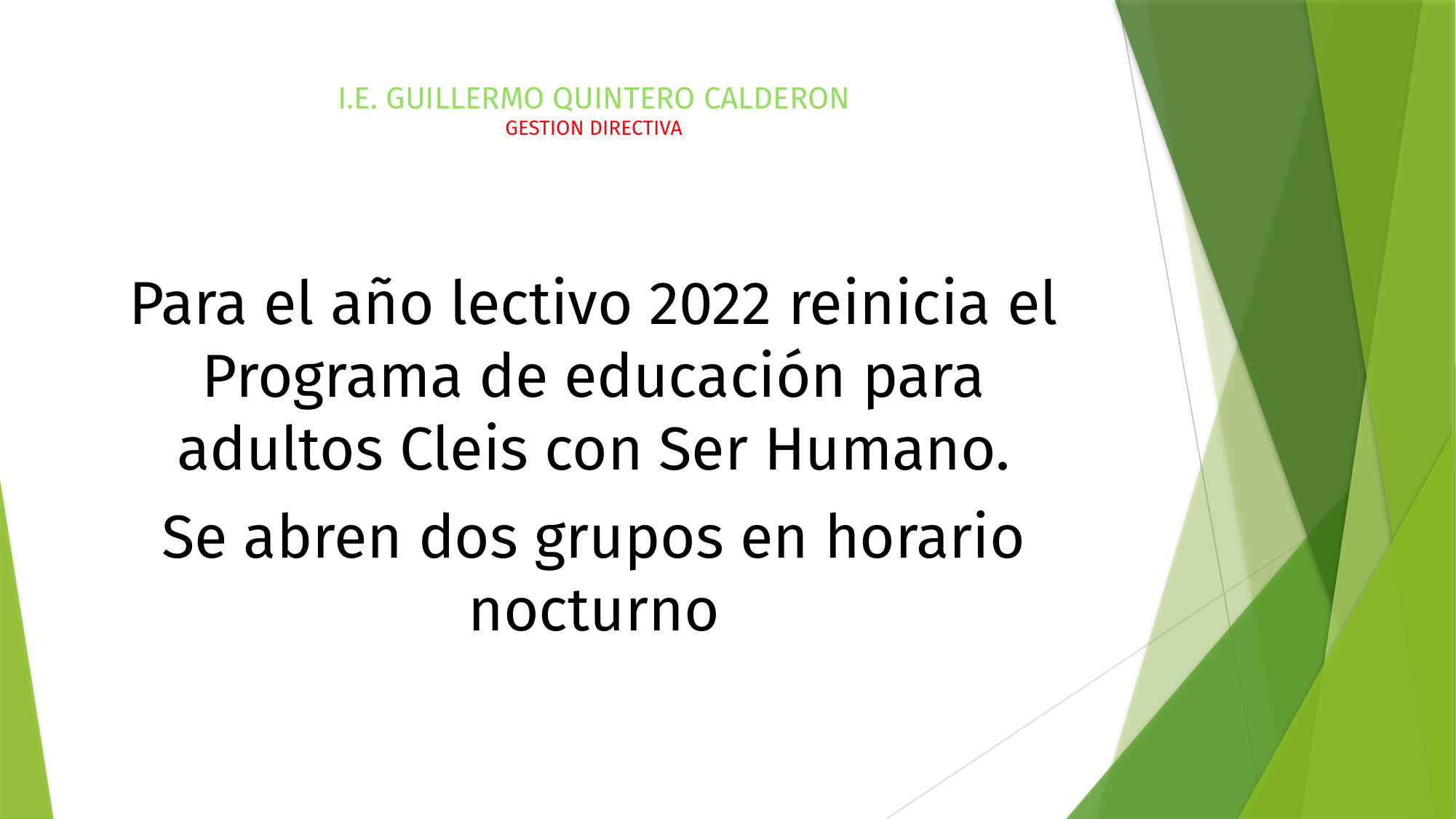

# I.E. GUILLERMO QUINTERO CALDERON GESTION DIRECTIVA
Para el año lectivo 2022 reinicia el Programa de educación para adultos Cleis con Ser Humano.
Se abren dos grupos en horario nocturno